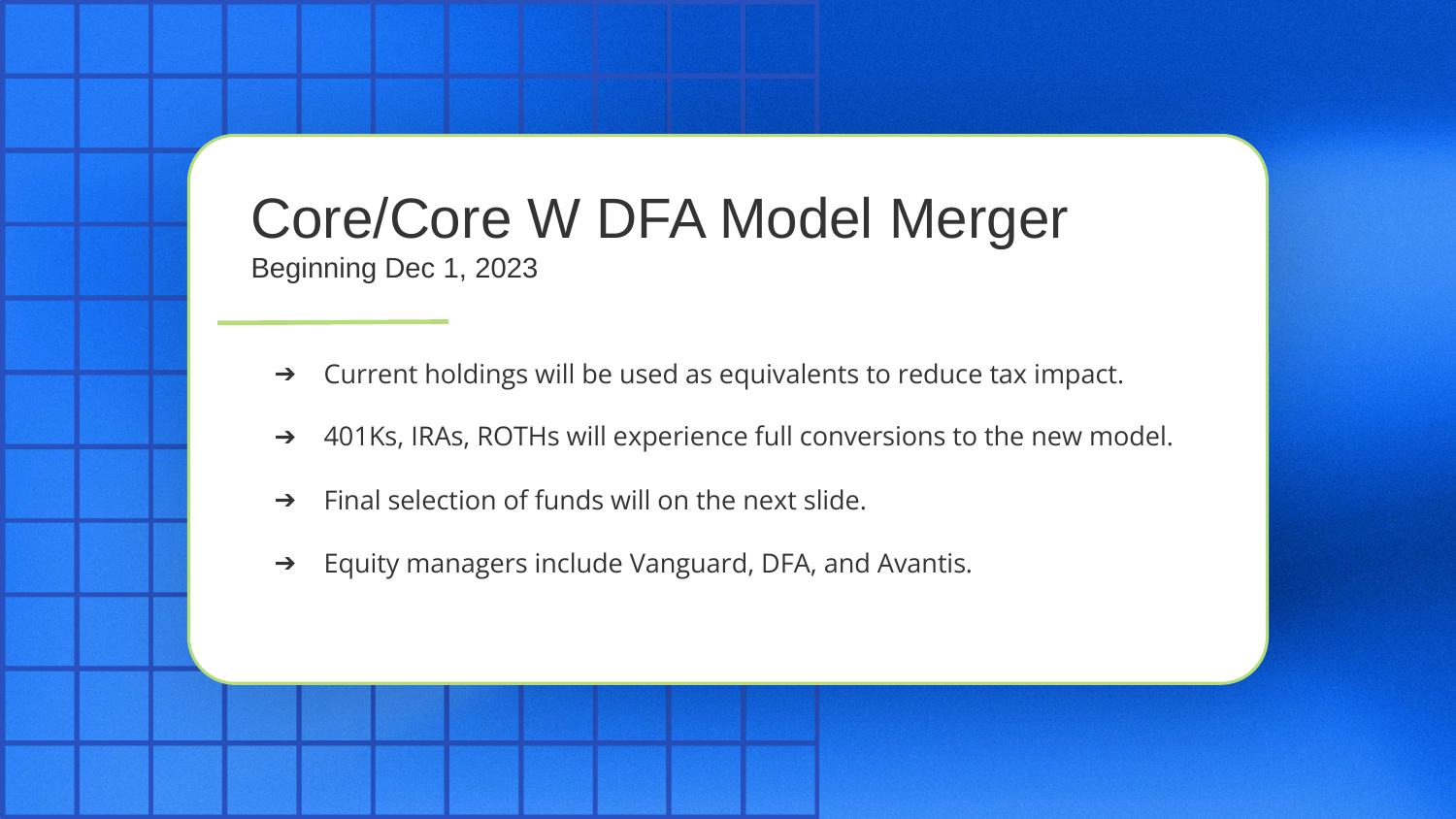

# Core/Core W DFA Model Merger
Beginning Dec 1, 2023
Current holdings will be used as equivalents to reduce tax impact.

401Ks, IRAs, ROTHs will experience full conversions to the new model.

Final selection of funds will on the next slide.

Equity managers include Vanguard, DFA, and Avantis.